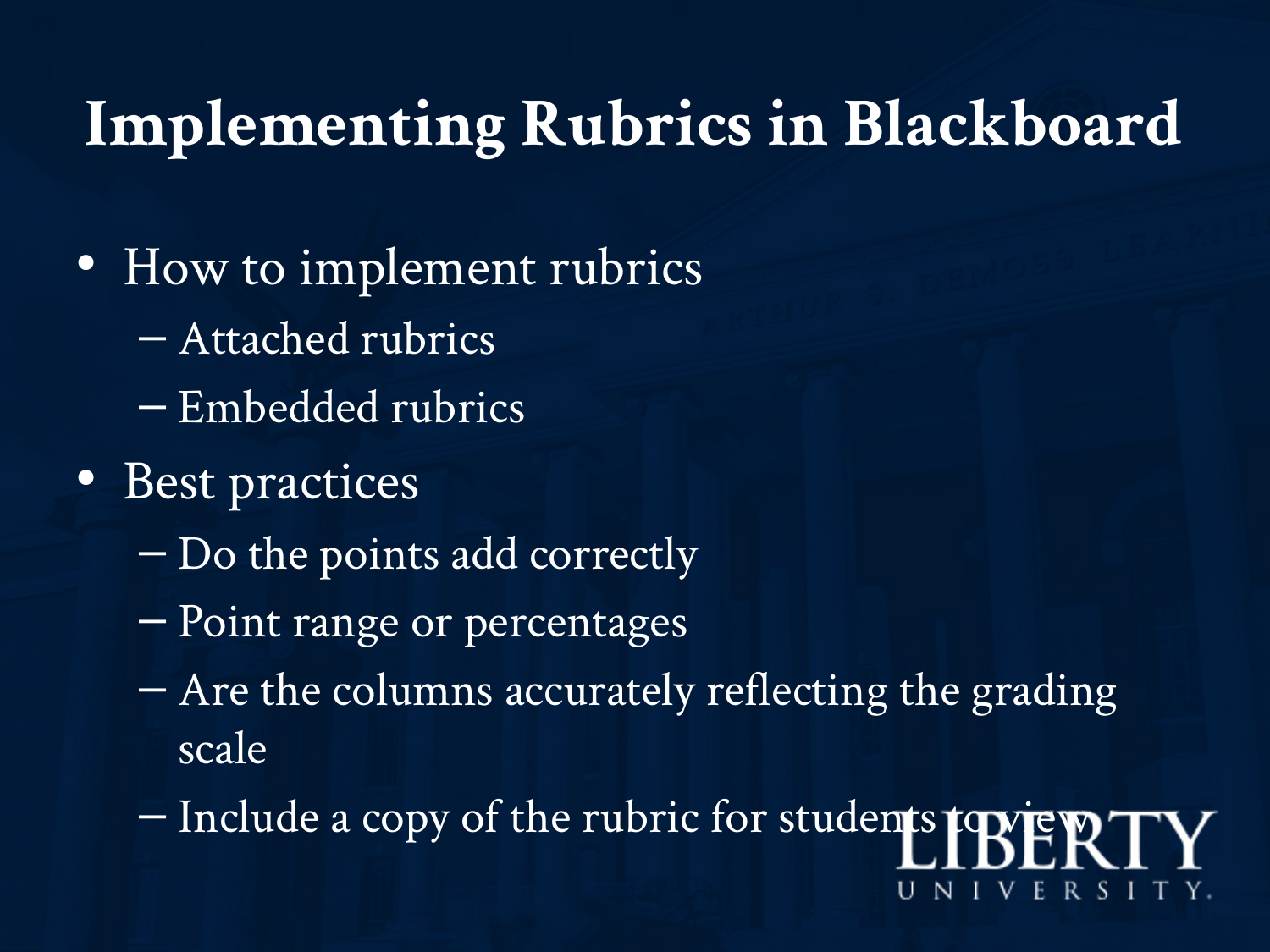

# Implementing Rubrics in Blackboard
How to implement rubrics
Attached rubrics
Embedded rubrics
Best practices
Do the points add correctly
Point range or percentages
Are the columns accurately reflecting the grading scale
Include a copy of the rubric for students to view